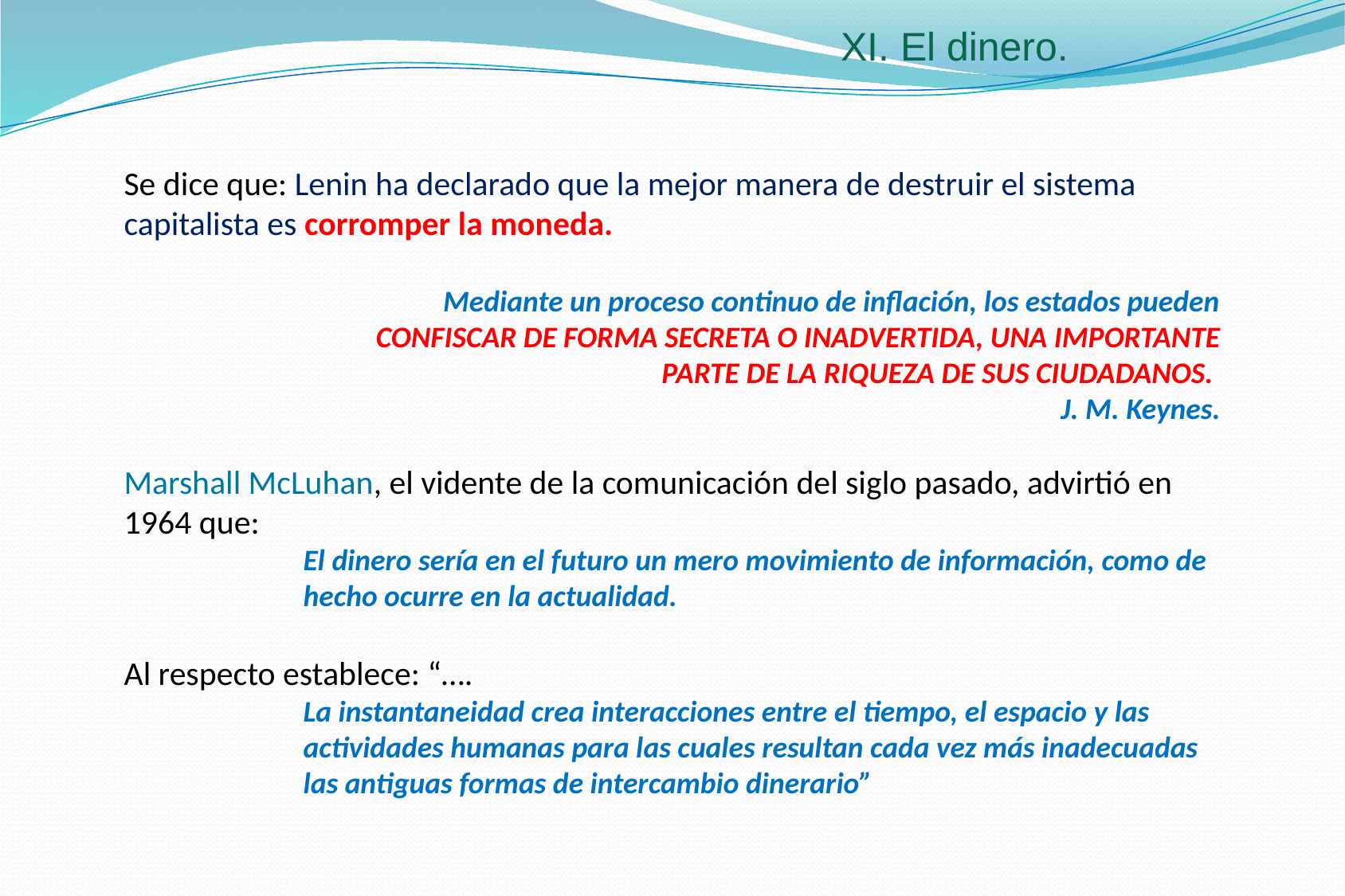

XI. El dinero.
Se dice que: Lenin ha declarado que la mejor manera de destruir el sistema capitalista es corromper la moneda.

Mediante un proceso continuo de inflación, los estados pueden CONFISCAR DE FORMA SECRETA O INADVERTIDA, UNA IMPORTANTE PARTE DE LA RIQUEZA DE SUS CIUDADANOS.
J. M. Keynes.

Marshall McLuhan, el vidente de la comunicación del siglo pasado, advirtió en 1964 que:
El dinero sería en el futuro un mero movimiento de información, como de hecho ocurre en la actualidad.

Al respecto establece: “….
La instantaneidad crea interacciones entre el tiempo, el espacio y las actividades humanas para las cuales resultan cada vez más inadecuadas las antiguas formas de intercambio dinerario”